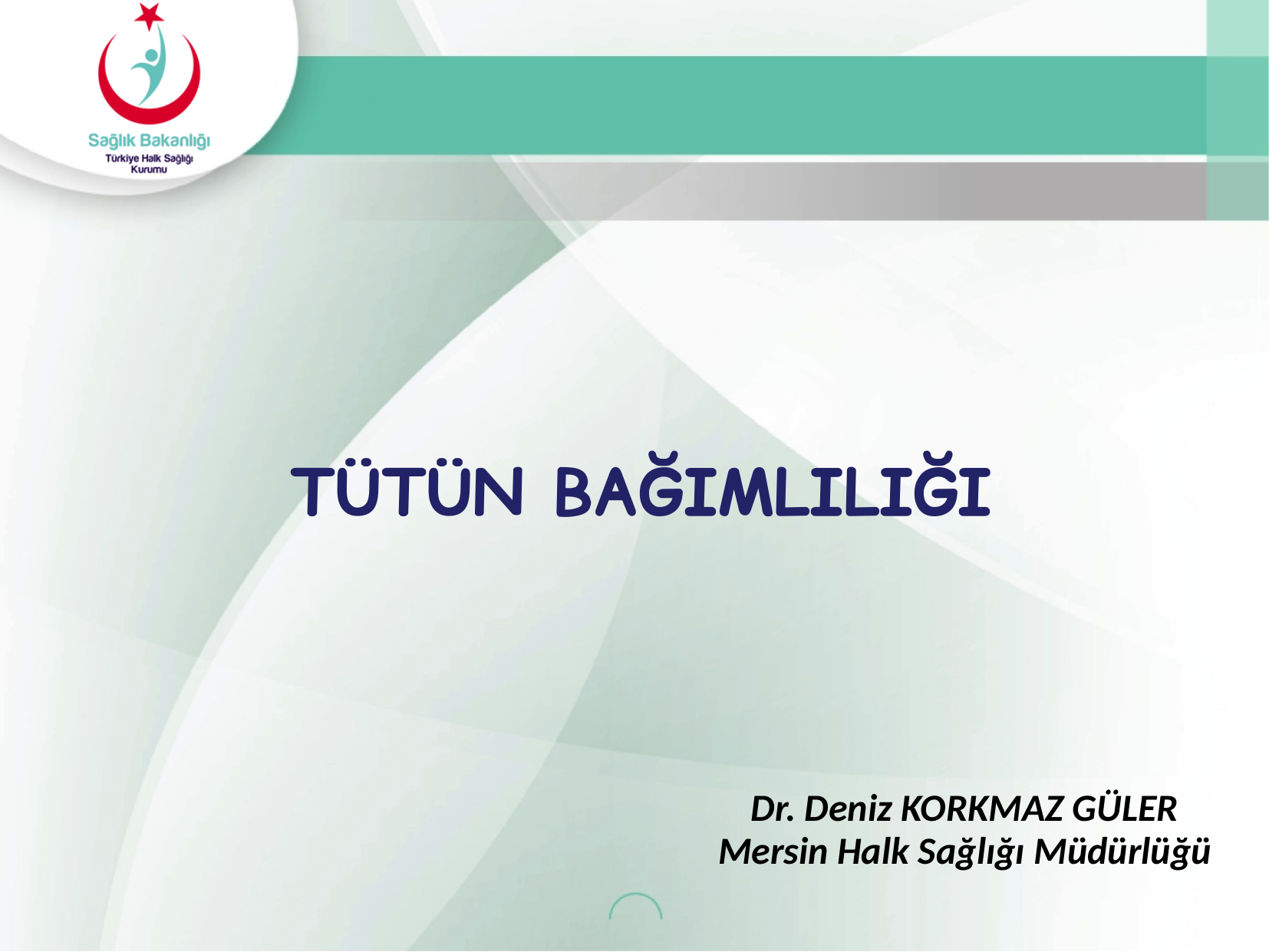

TÜTÜN BAĞIMLILIĞI
Dr. Deniz KORKMAZ GÜLER
Mersin Halk Sağlığı Müdürlüğü